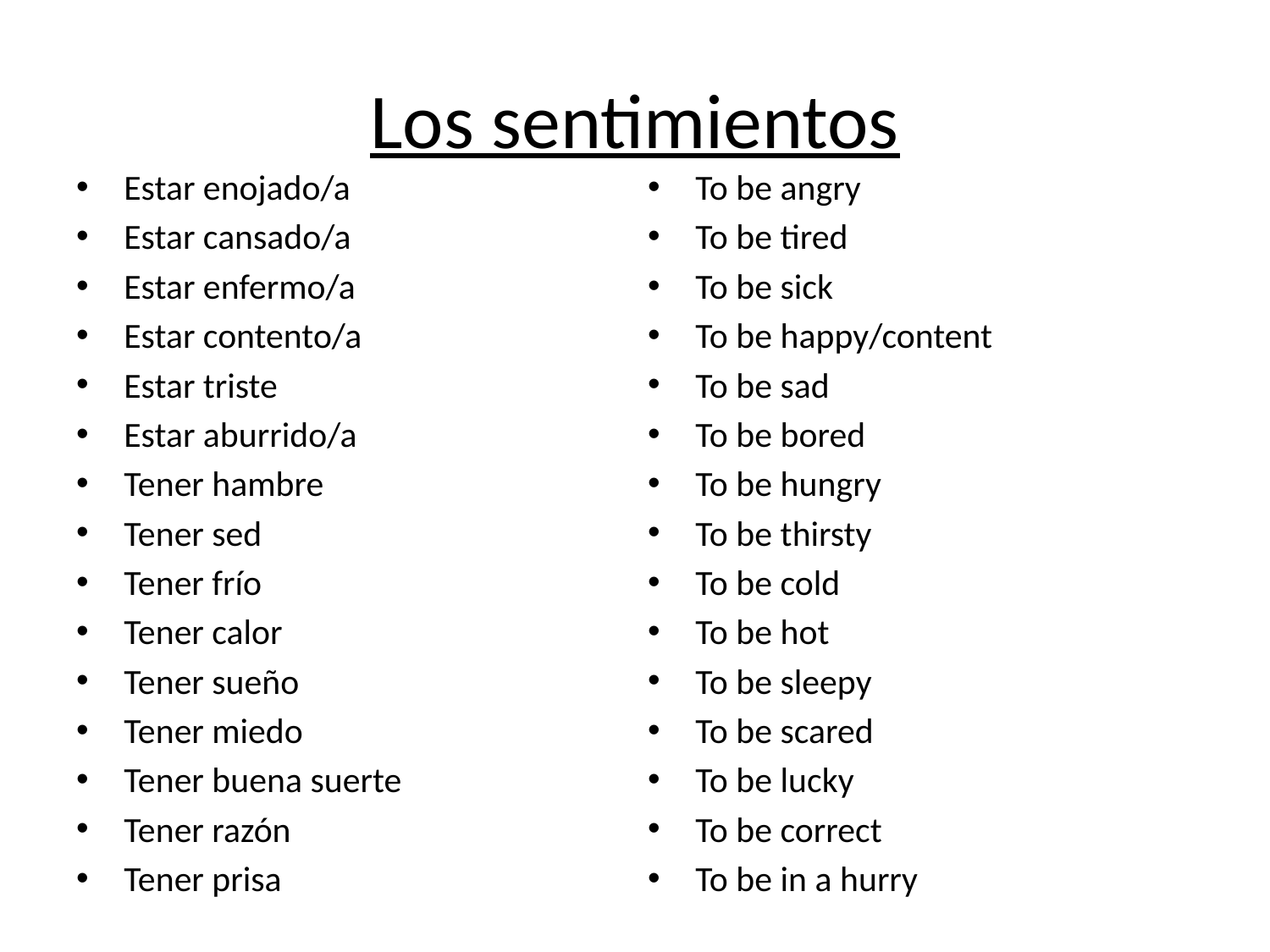

# Los sentimientos
Estar enojado/a
Estar cansado/a
Estar enfermo/a
Estar contento/a
Estar triste
Estar aburrido/a
Tener hambre
Tener sed
Tener frío
Tener calor
Tener sueño
Tener miedo
Tener buena suerte
Tener razón
Tener prisa
To be angry
To be tired
To be sick
To be happy/content
To be sad
To be bored
To be hungry
To be thirsty
To be cold
To be hot
To be sleepy
To be scared
To be lucky
To be correct
To be in a hurry